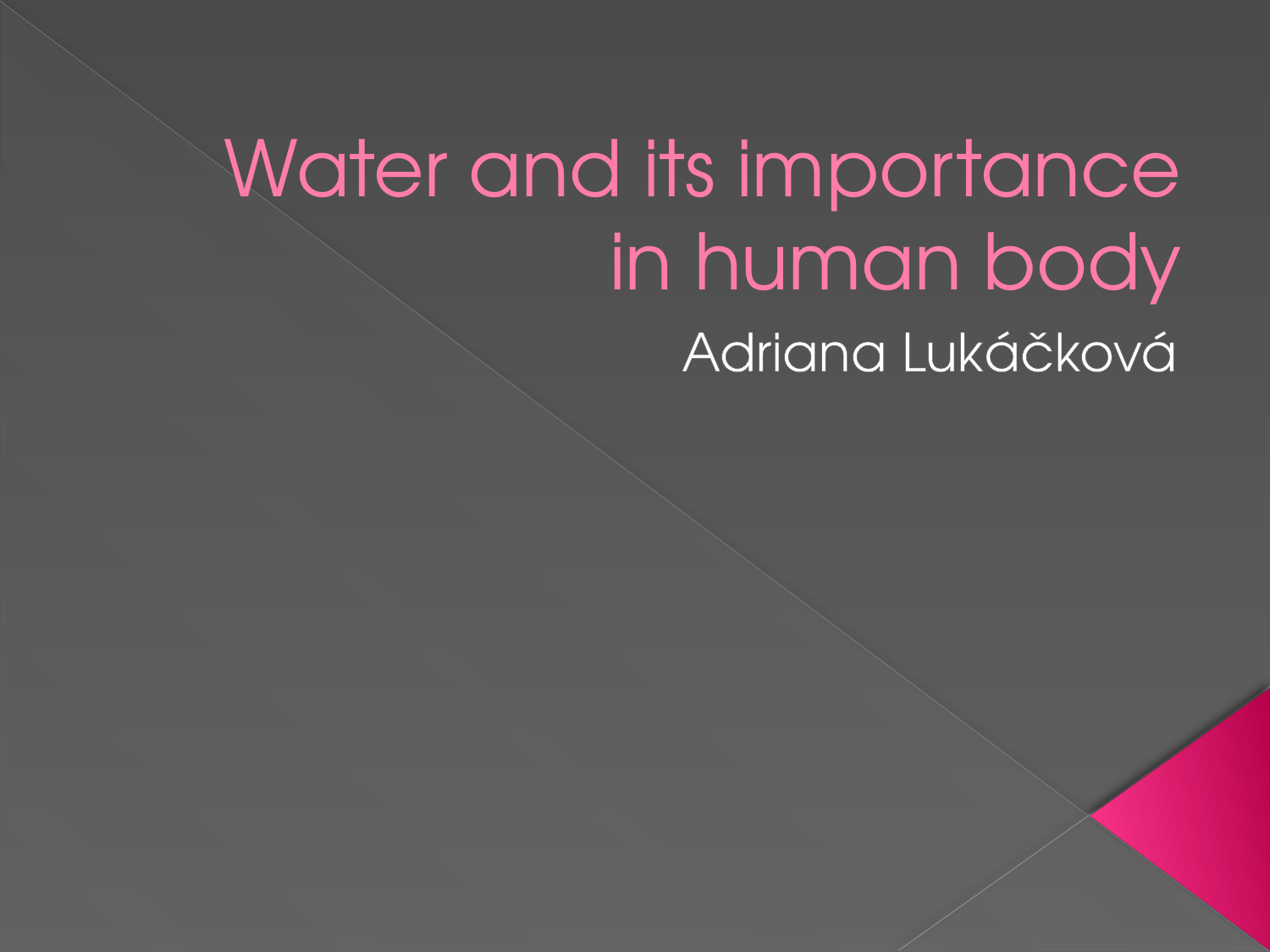

# Water and its importance in human body
Adriana Lukáčková